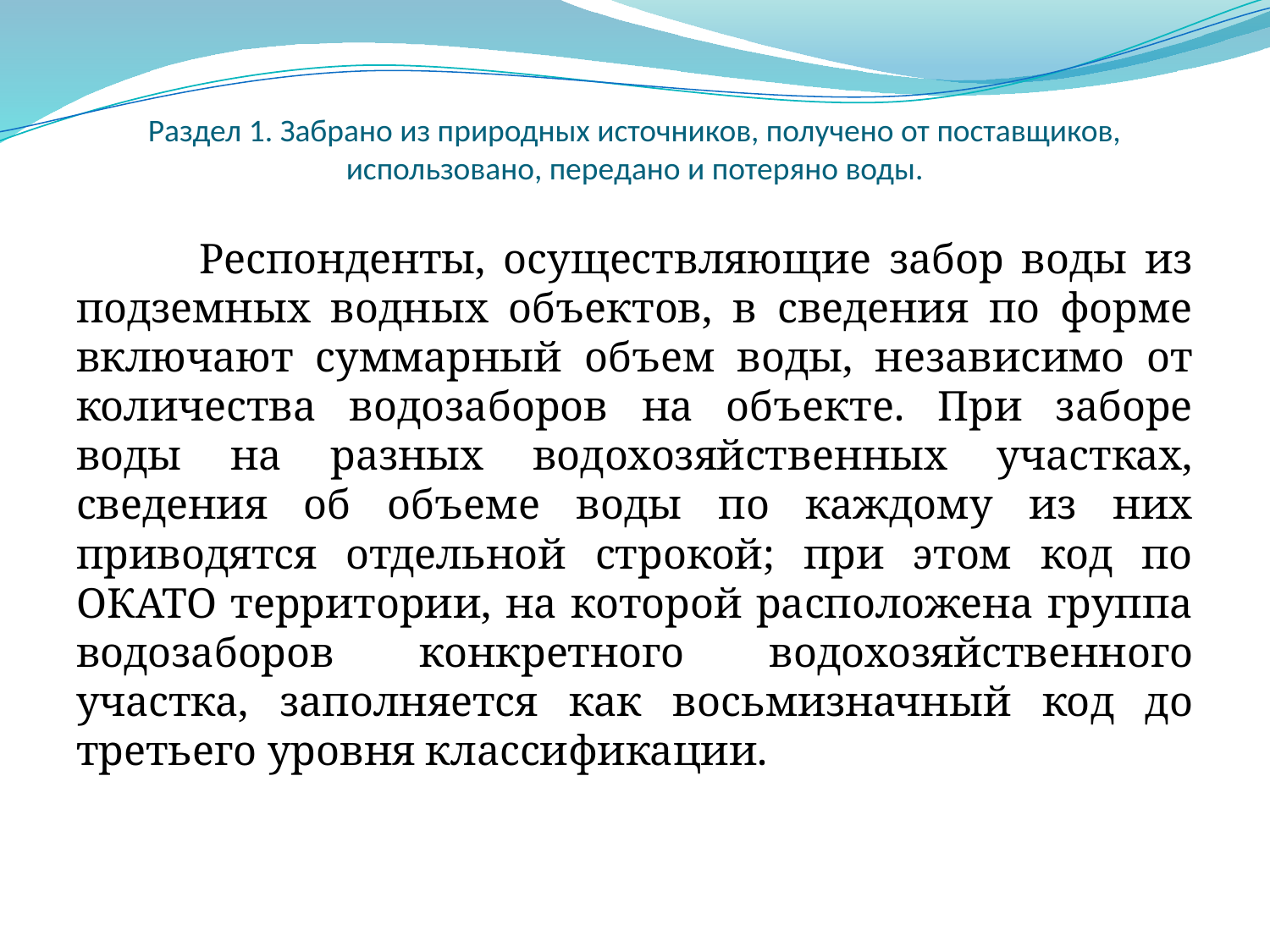

# Раздел 1. Забрано из природных источников, получено от поставщиков, использовано, передано и потеряно воды.
	Респонденты, осуществляющие забор воды из подземных водных объектов, в сведения по форме включают суммарный объем воды, независимо от количества водозаборов на объекте. При заборе воды на разных водохозяйственных участках, сведения об объеме воды по каждому из них приводятся отдельной строкой; при этом код по ОКАТО территории, на которой расположена группа водозаборов конкретного водохозяйственного участка, заполняется как восьмизначный код до третьего уровня классификации.